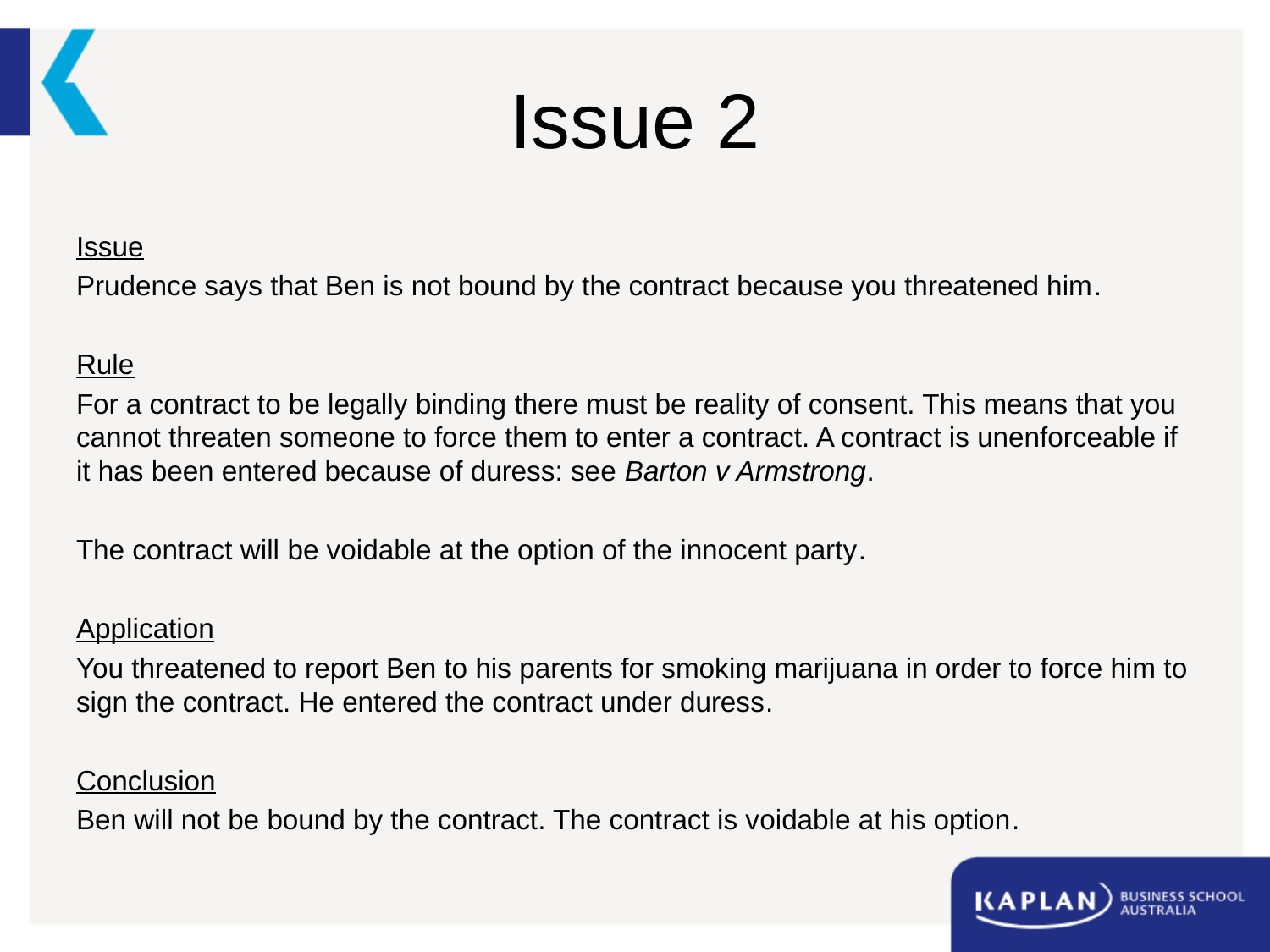

# Issue 2
Issue
Prudence says that Ben is not bound by the contract because you threatened him.

Rule
For a contract to be legally binding there must be reality of consent. This means that you cannot threaten someone to force them to enter a contract. A contract is unenforceable if it has been entered because of duress: see Barton v Armstrong.

The contract will be voidable at the option of the innocent party.

Application
You threatened to report Ben to his parents for smoking marijuana in order to force him to sign the contract. He entered the contract under duress.

Conclusion
Ben will not be bound by the contract. The contract is voidable at his option.